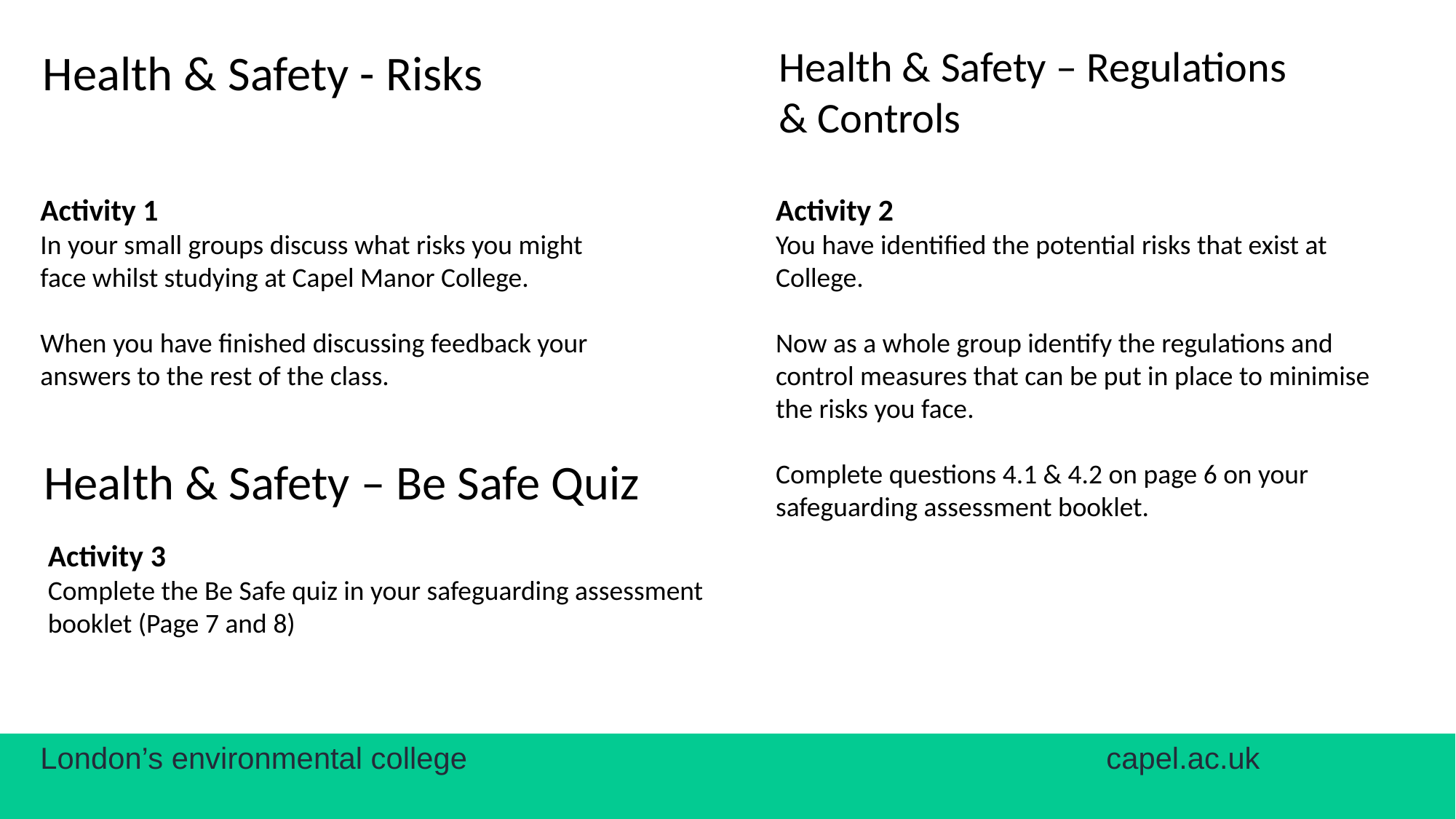

Health & Safety – Regulations
& Controls
Health & Safety - Risks
Activity 1
In your small groups discuss what risks you might face whilst studying at Capel Manor College.

When you have finished discussing feedback your answers to the rest of the class.
Activity 2
You have identified the potential risks that exist at College.

Now as a whole group identify the regulations and control measures that can be put in place to minimise the risks you face.

Complete questions 4.1 & 4.2 on page 6 on your safeguarding assessment booklet.
Health & Safety – Be Safe Quiz
Activity 3
Complete the Be Safe quiz in your safeguarding assessment booklet (Page 7 and 8)

London’s environmental college						          capel.ac.uk